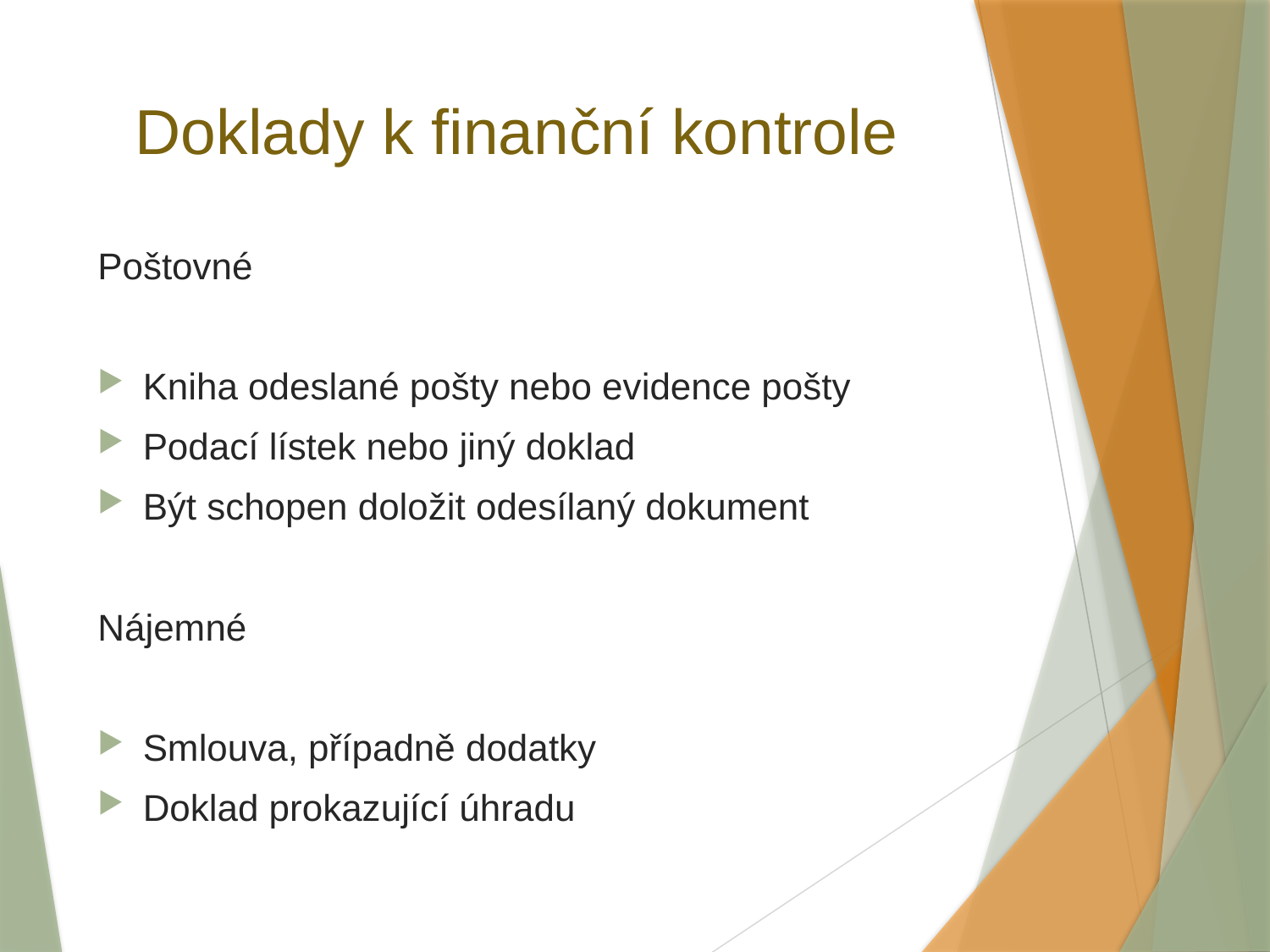

# Doklady k finanční kontrole
Poštovné

Kniha odeslané pošty nebo evidence pošty
Podací lístek nebo jiný doklad
Být schopen doložit odesílaný dokument

Nájemné

Smlouva, případně dodatky
Doklad prokazující úhradu